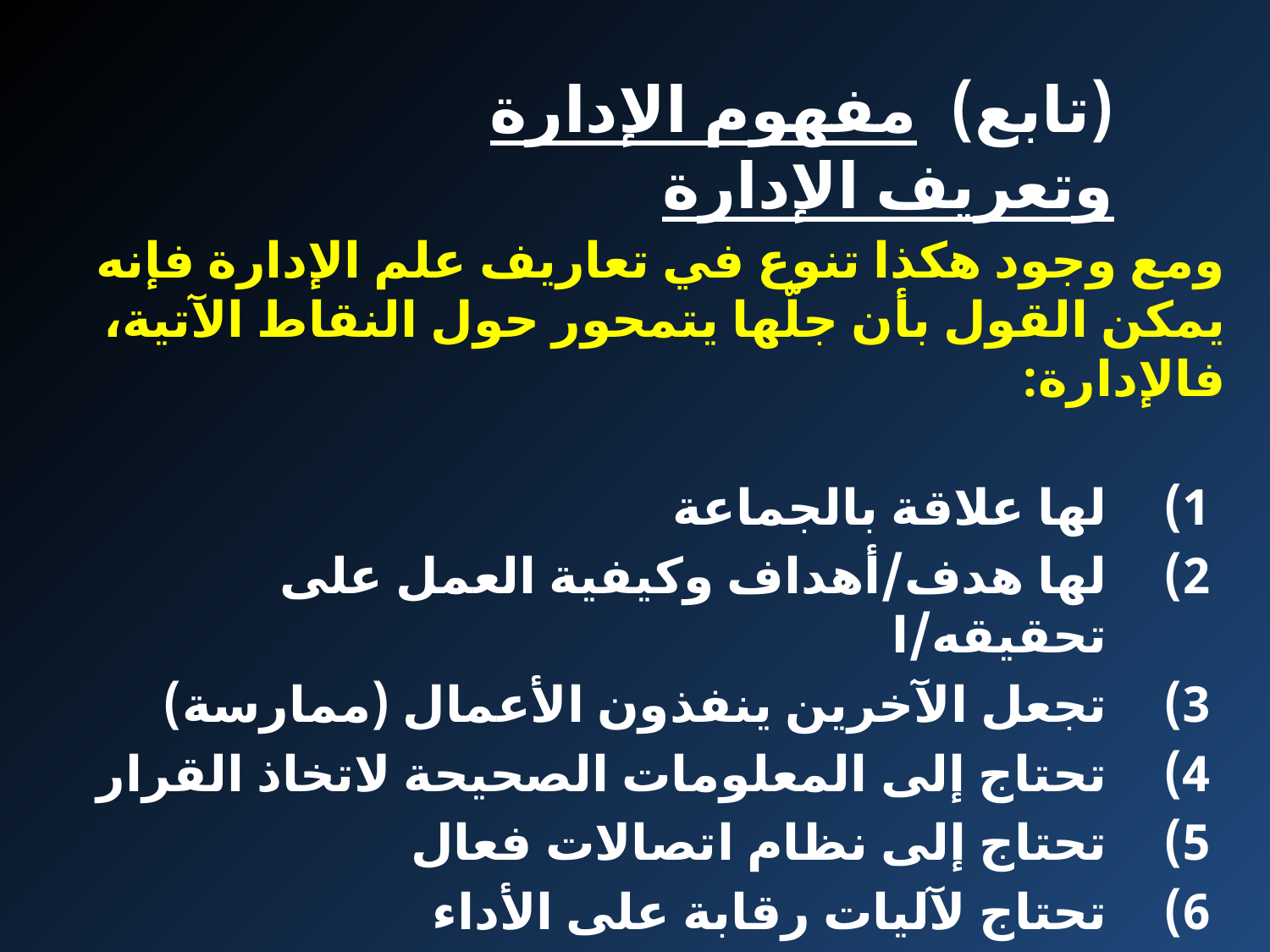

# (تابع)  مفهوم الإدارة وتعريف الإدارة
ومع وجود هكذا تنوع في تعاريف علم الإدارة فإنه يمكن القول بأن جلّها يتمحور حول النقاط الآتية، فالإدارة:

لها علاقة بالجماعة
لها هدف/أهداف وكيفية العمل على تحقيقه/ا
تجعل الآخرين ينفذون الأعمال (ممارسة)
تحتاج إلى المعلومات الصحيحة لاتخاذ القرار
تحتاج إلى نظام اتصالات فعال
تحتاج لآليات رقابة على الأداء